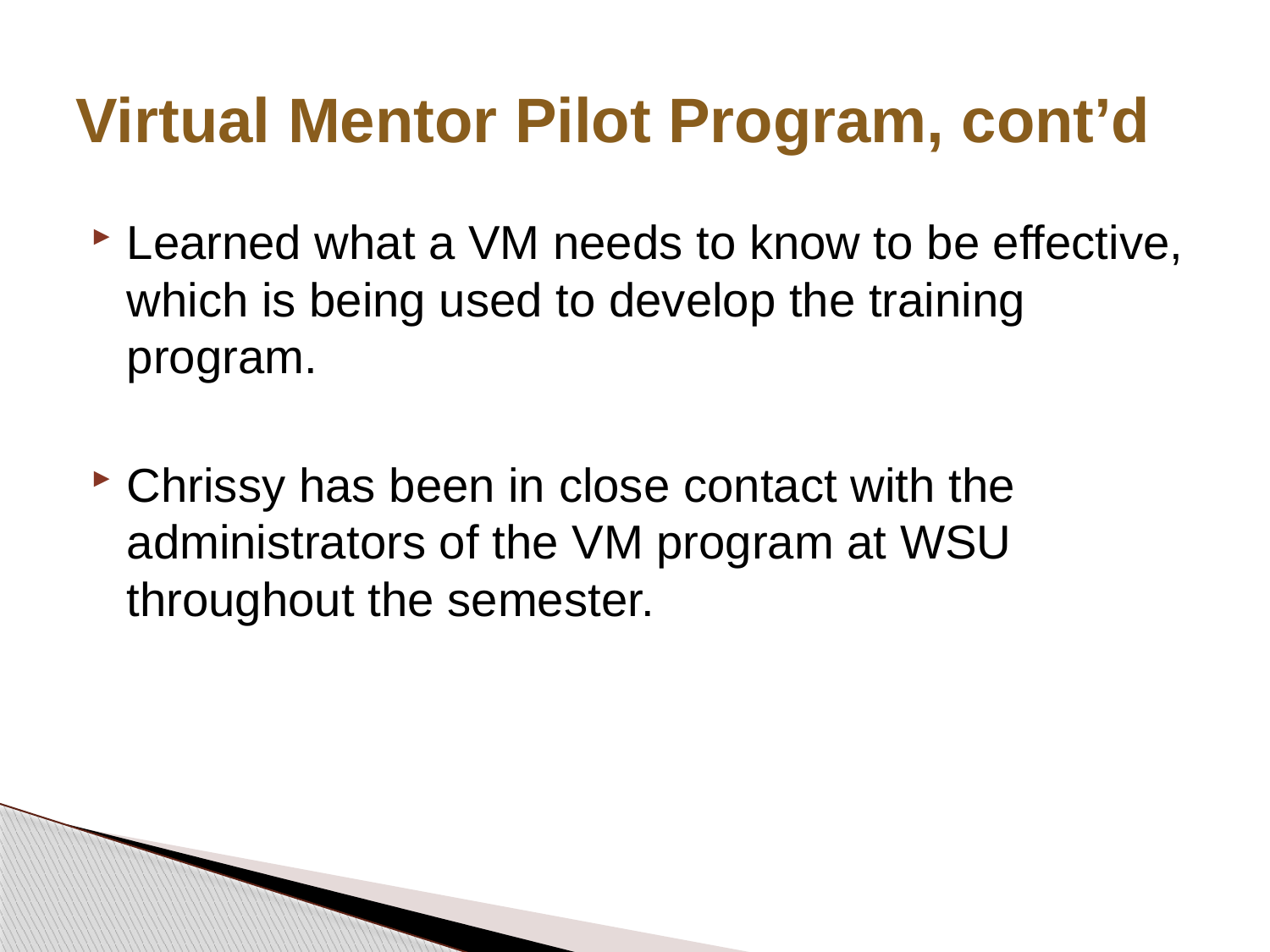

# Virtual Mentor Pilot Program, cont’d
Learned what a VM needs to know to be effective, which is being used to develop the training program.

Chrissy has been in close contact with the administrators of the VM program at WSU throughout the semester.